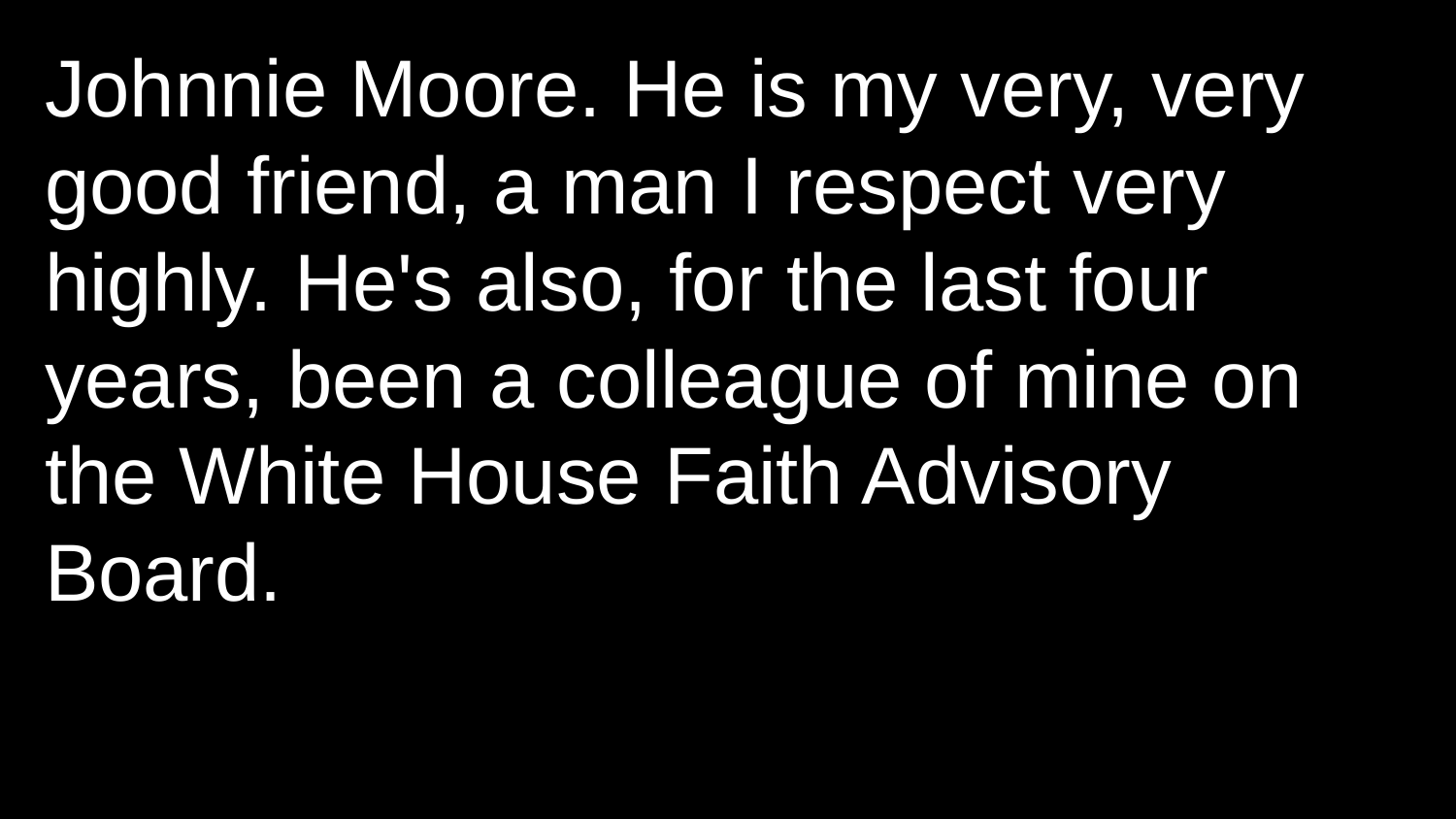

Johnnie Moore. He is my very, very good friend, a man I respect very highly. He's also, for the last four years, been a colleague of mine on the White House Faith Advisory Board.